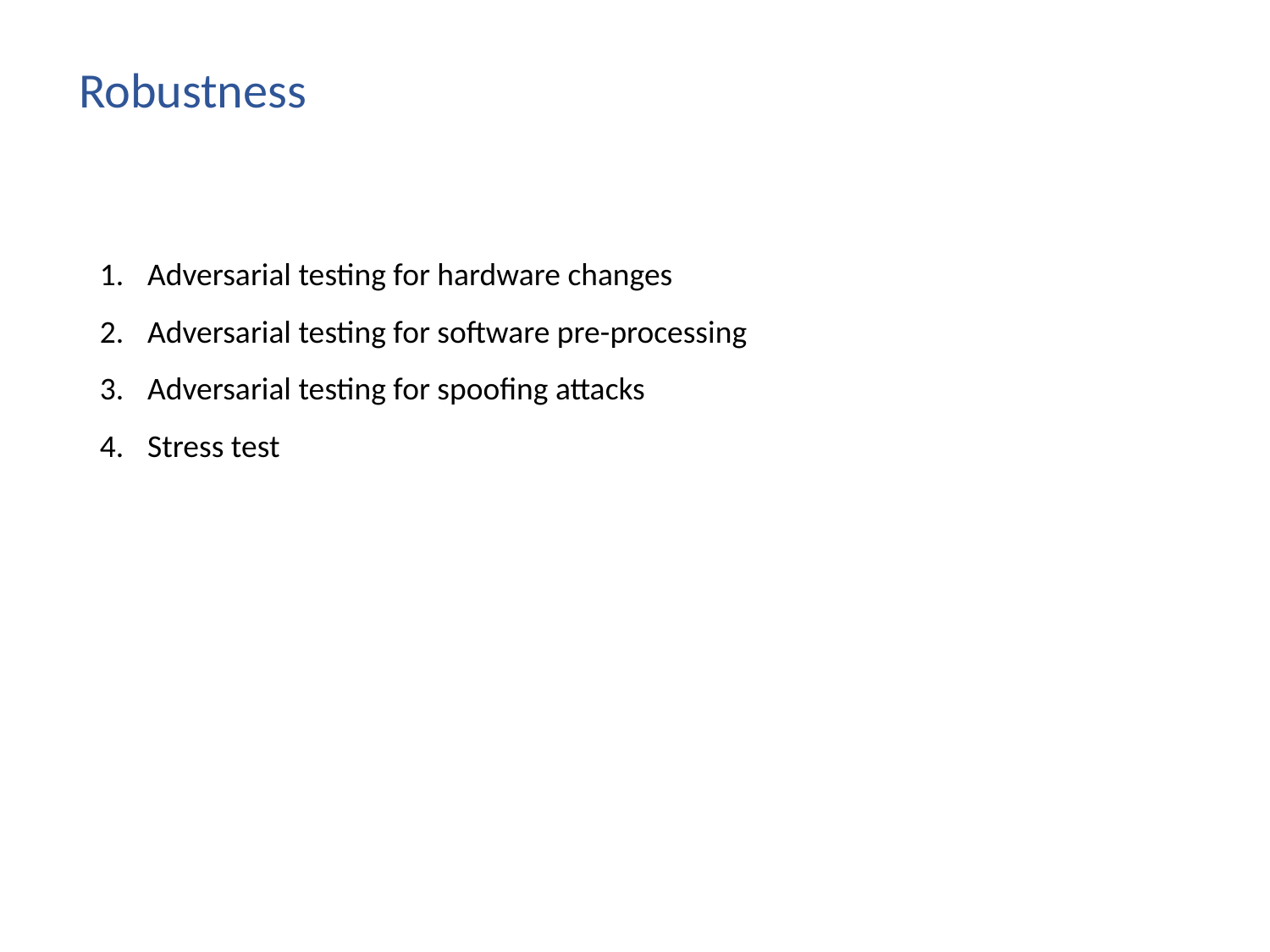

Robustness

Adversarial testing for hardware changes
Adversarial testing for software pre-processing
Adversarial testing for spoofing attacks
Stress test